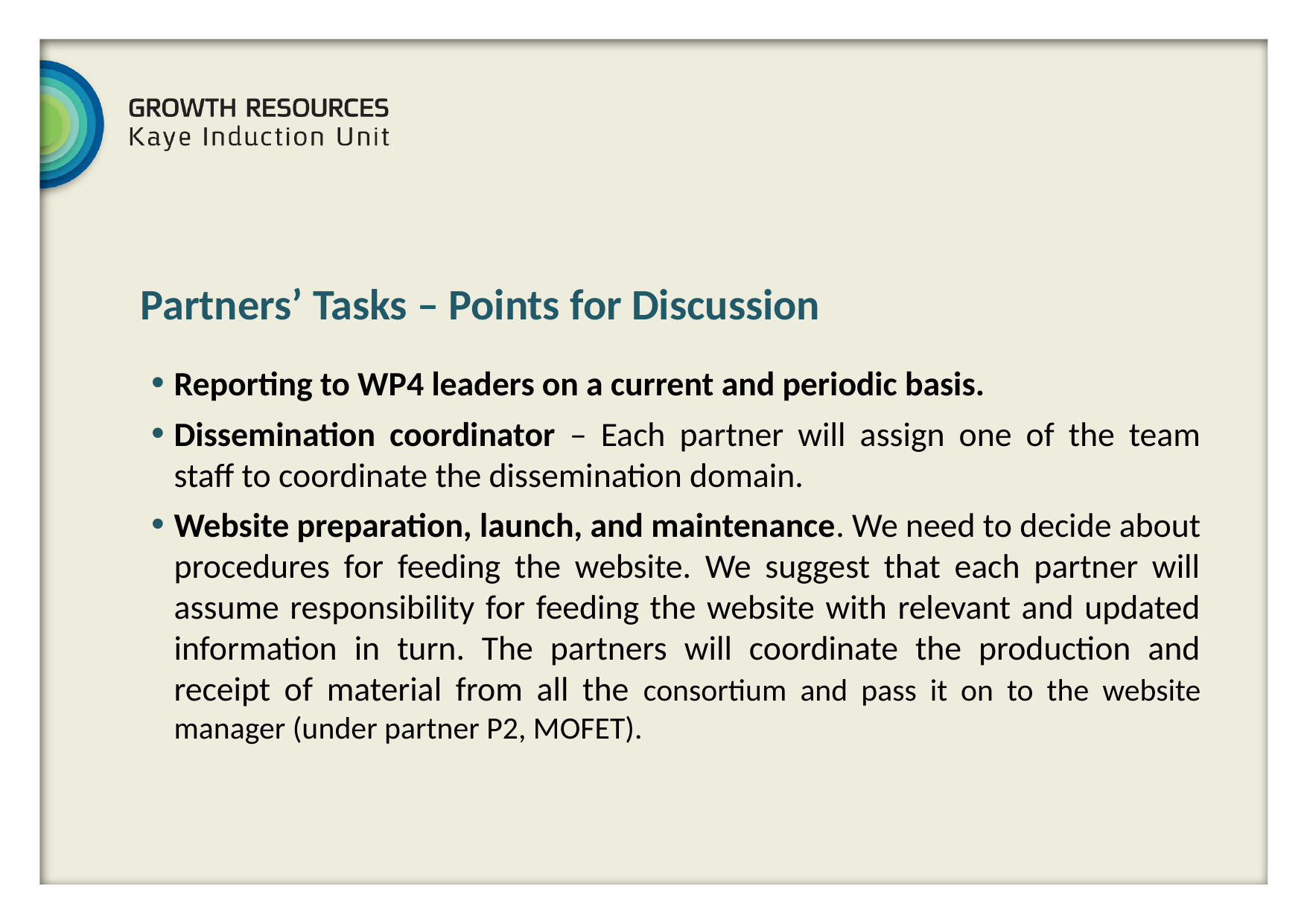

Partners’ Tasks – Points for Discussion
Reporting to WP4 leaders on a current and periodic basis.
Dissemination coordinator – Each partner will assign one of the team staff to coordinate the dissemination domain.
Website preparation, launch, and maintenance. We need to decide about procedures for feeding the website. We suggest that each partner will assume responsibility for feeding the website with relevant and updated information in turn. The partners will coordinate the production and receipt of material from all the consortium and pass it on to the website manager (under partner P2, MOFET).